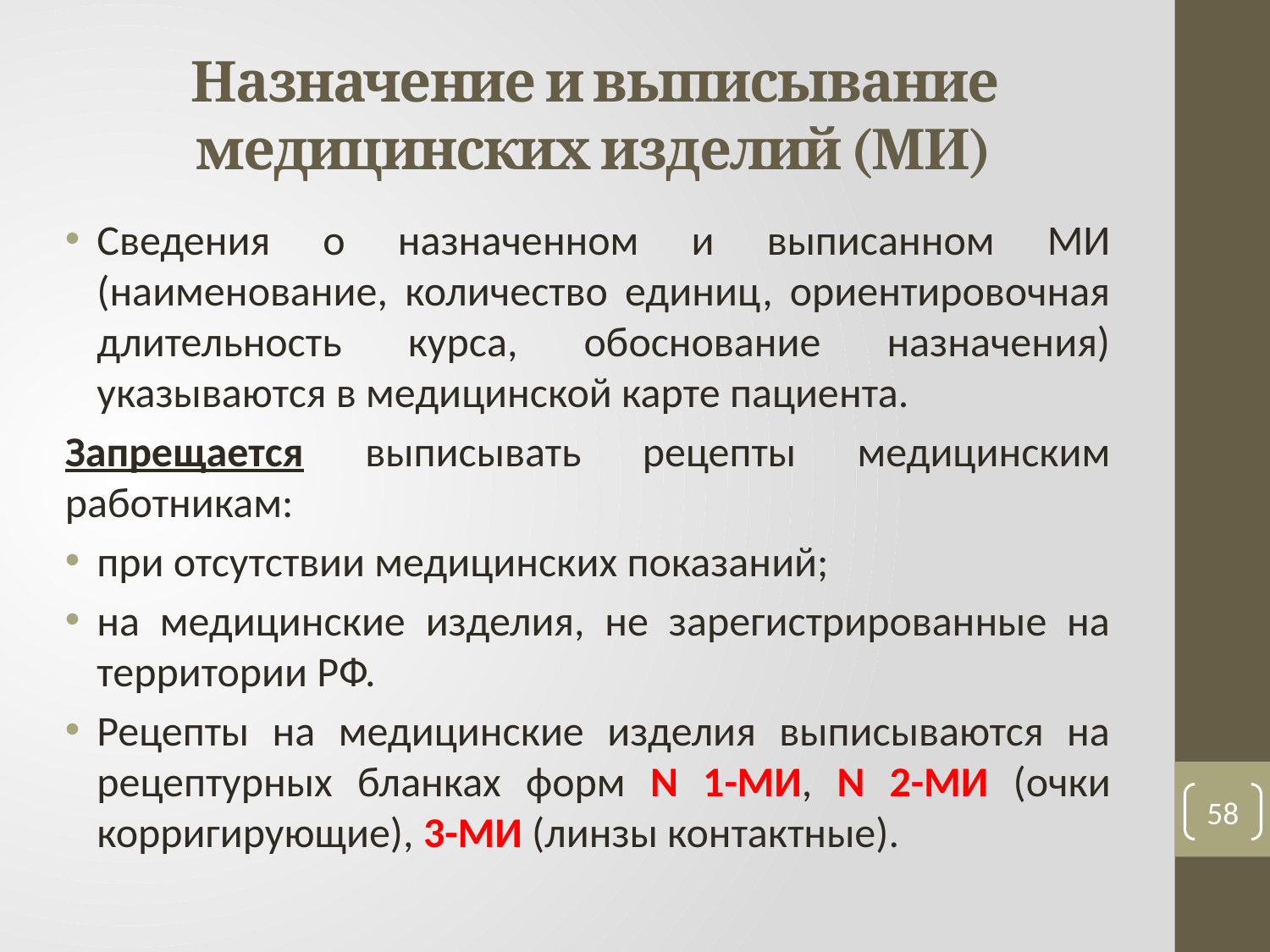

# Назначение и выписывание медицинских изделий (МИ)
Сведения о назначенном и выписанном МИ (наименование, количество единиц, ориентировочная длительность курса, обоснование назначения) указываются в медицинской карте пациента.
Запрещается выписывать рецепты медицинским работникам:
при отсутствии медицинских показаний;
на медицинские изделия, не зарегистрированные на территории РФ.
Рецепты на медицинские изделия выписываются на рецептурных бланках форм N 1-МИ, N 2-МИ (очки корригирующие), 3-МИ (линзы контактные).
58